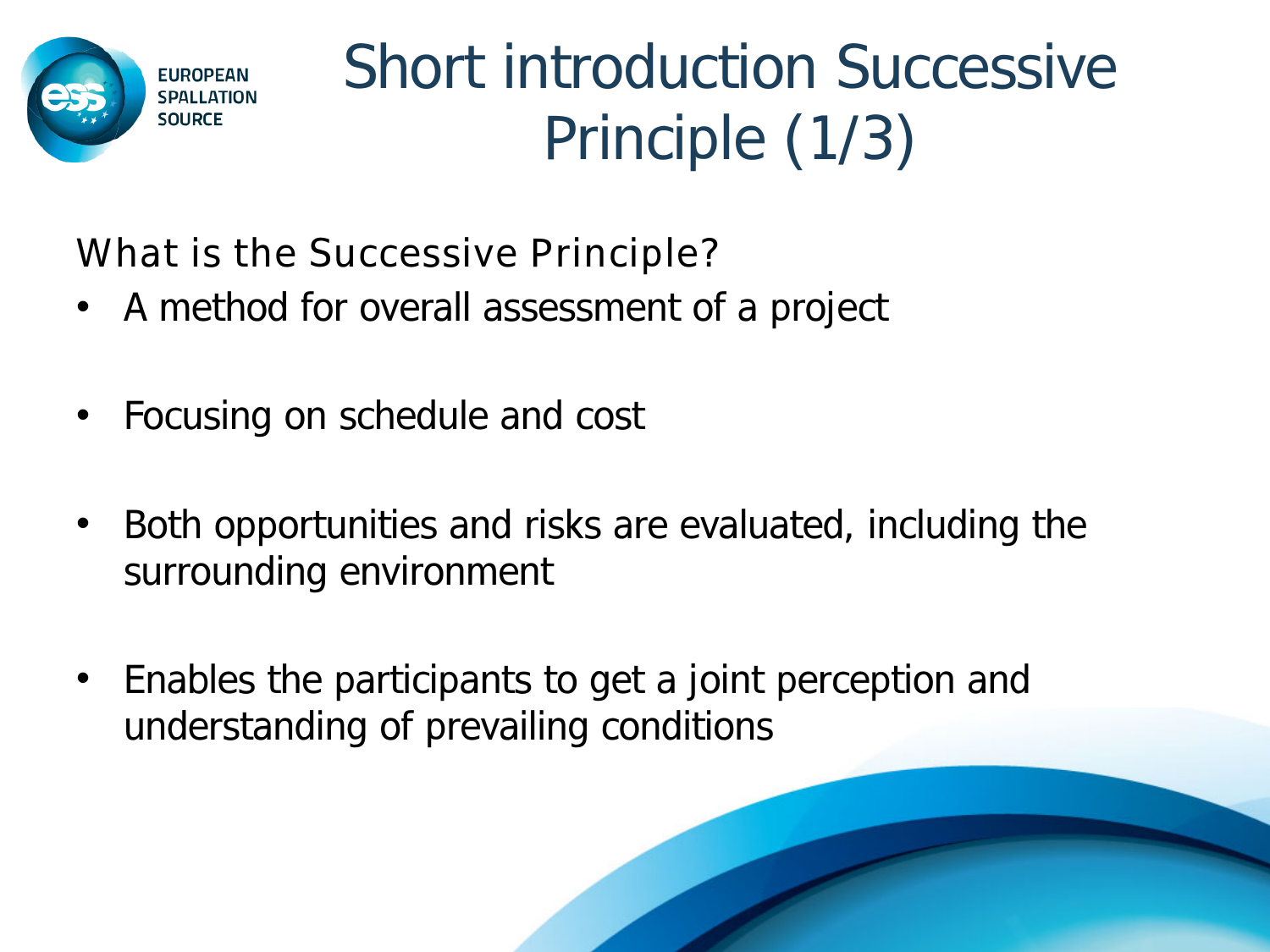

# Short introduction Successive Principle (1/3)
What is the Successive Principle?
A method for overall assessment of a project

Focusing on schedule and cost

Both opportunities and risks are evaluated, including the surrounding environment

Enables the participants to get a joint perception and understanding of prevailing conditions